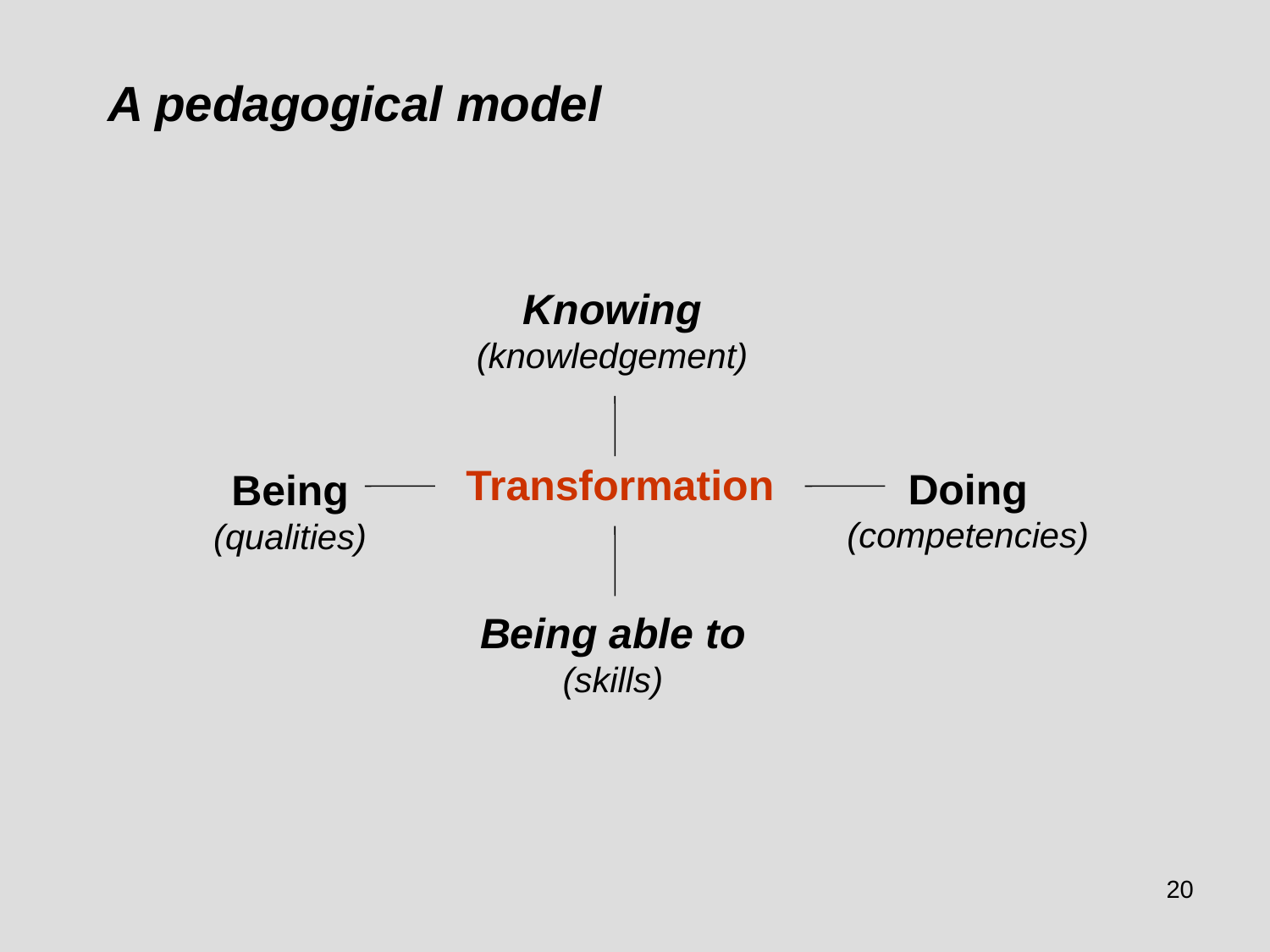

A pedagogical model
Knowing
(knowledgement)

Transformation
Doing
(competencies)
Being
(qualities)

Being able to
(skills)
20